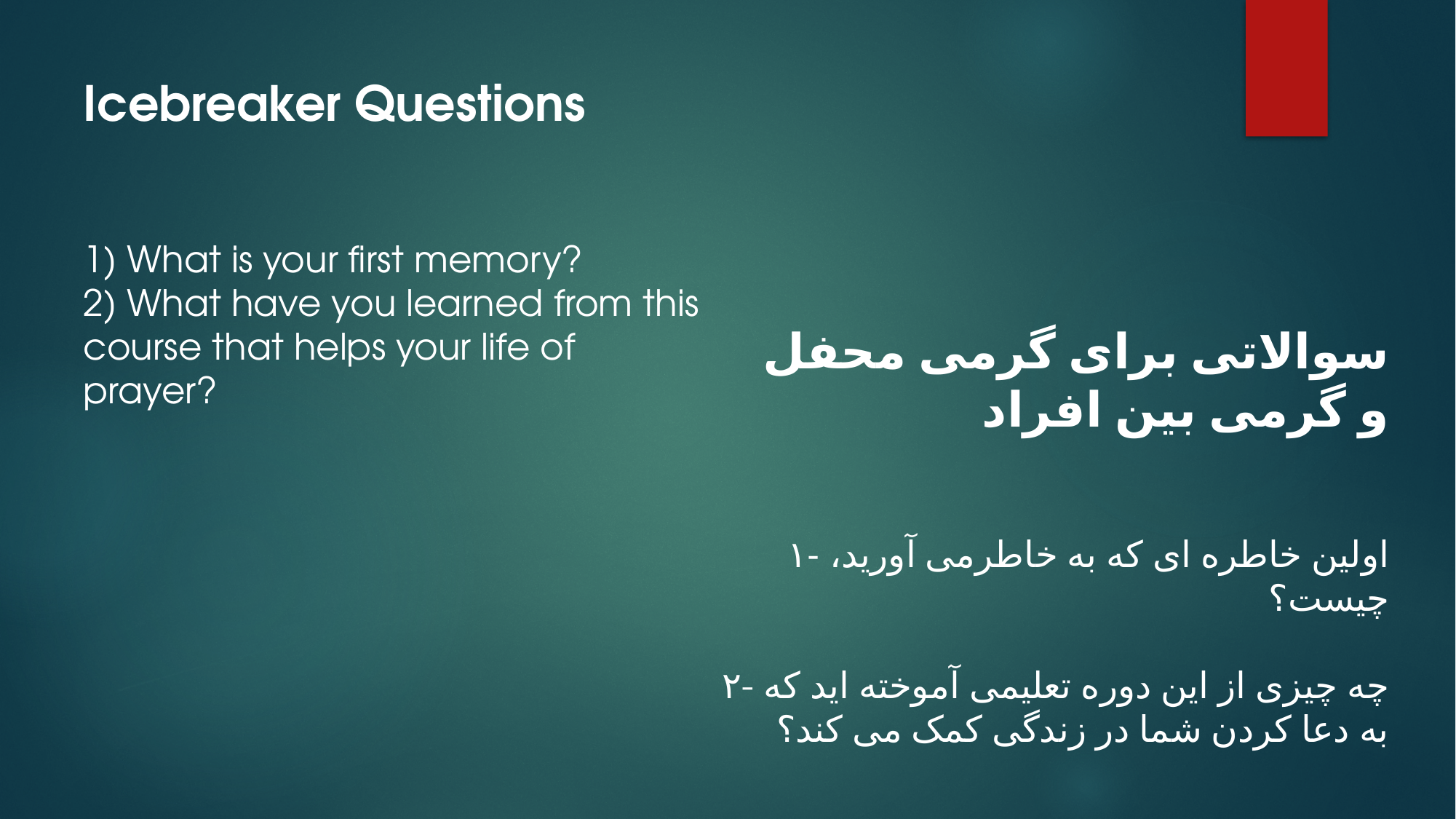

Icebreaker Questions

1) What is your first memory?
2) What have you learned from this course that helps your life of prayer?
 سوالاتی برای گرمی محفل و گرمی بین افراد

۱- ﻿اولین خاطره ای که به خاطرمی آورید، چیست؟

۲- چه چیزی از این دوره تعلیمی آموخته اید که به دعا کردن شما در زندگی کمک می کند؟